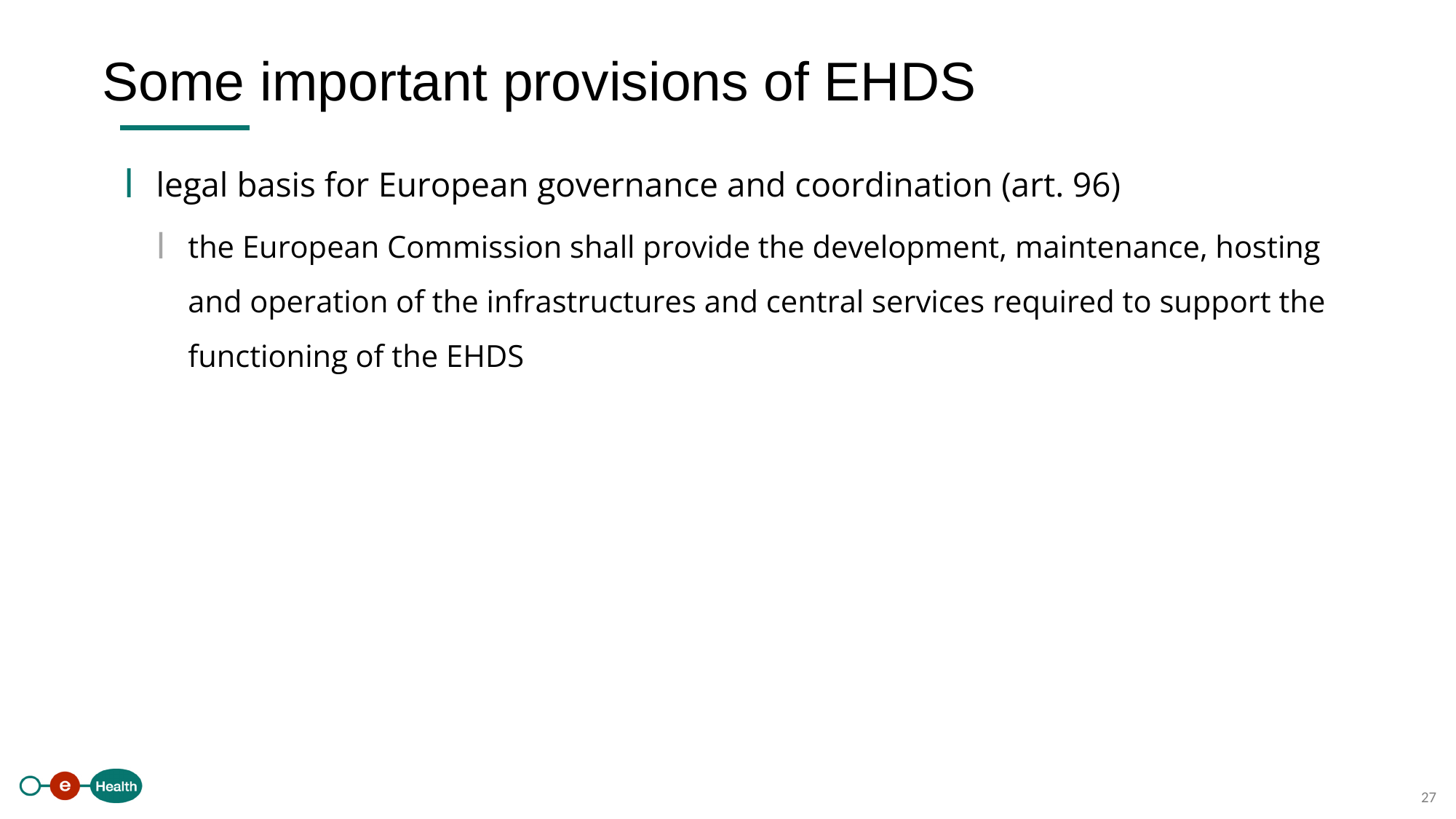

Some important provisions of EHDS
legal basis for European governance and coordination (art. 96)
the European Commission shall provide the development, maintenance, hosting and operation of the infrastructures and central services required to support the functioning of the EHDS

27